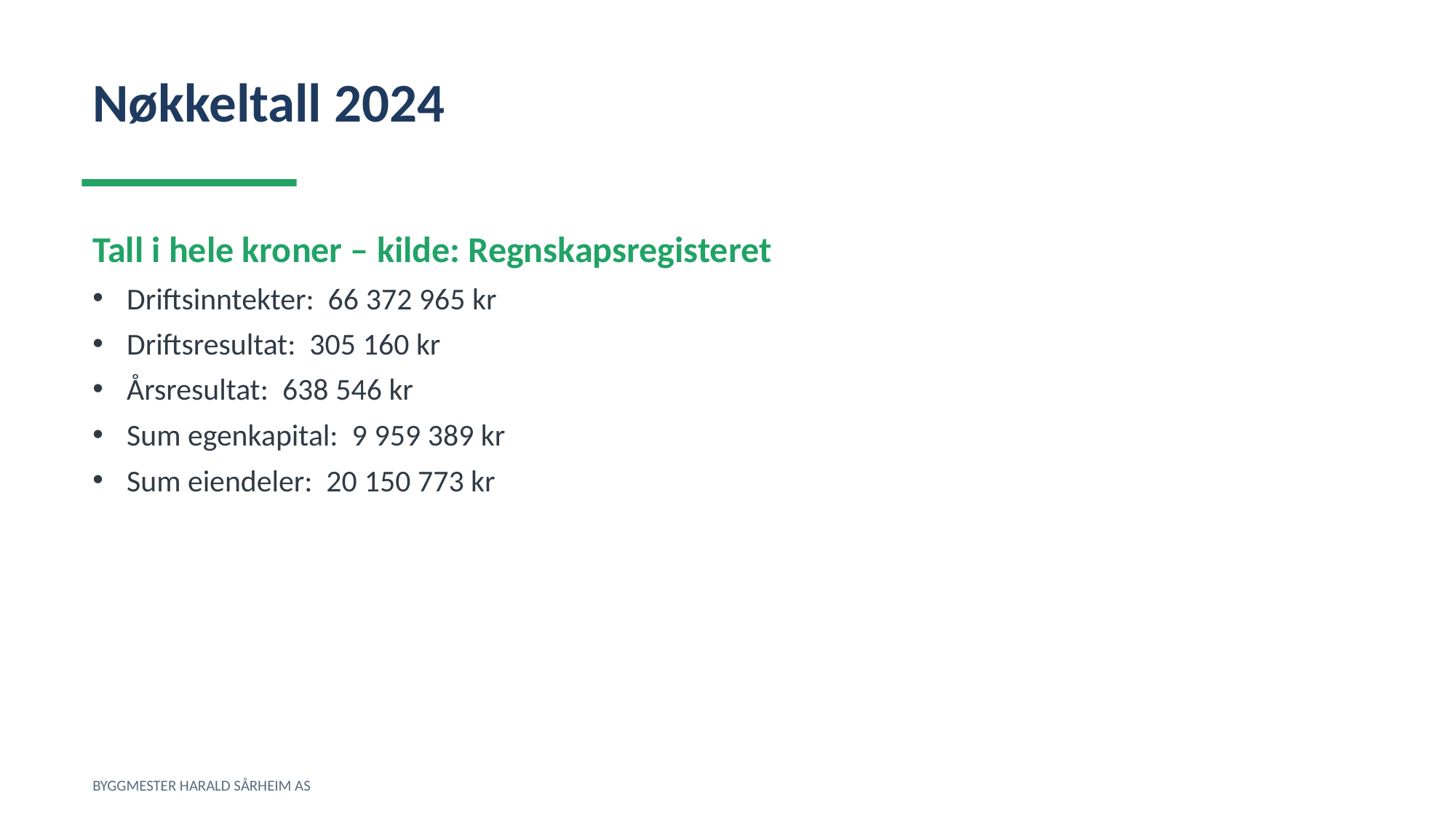

Nøkkeltall 2024

Tall i hele kroner – kilde: Regnskapsregisteret
Driftsinntekter:  66 372 965 kr
Driftsresultat:  305 160 kr
Årsresultat:  638 546 kr
Sum egenkapital:  9 959 389 kr
Sum eiendeler:  20 150 773 kr
BYGGMESTER HARALD SÅRHEIM AS